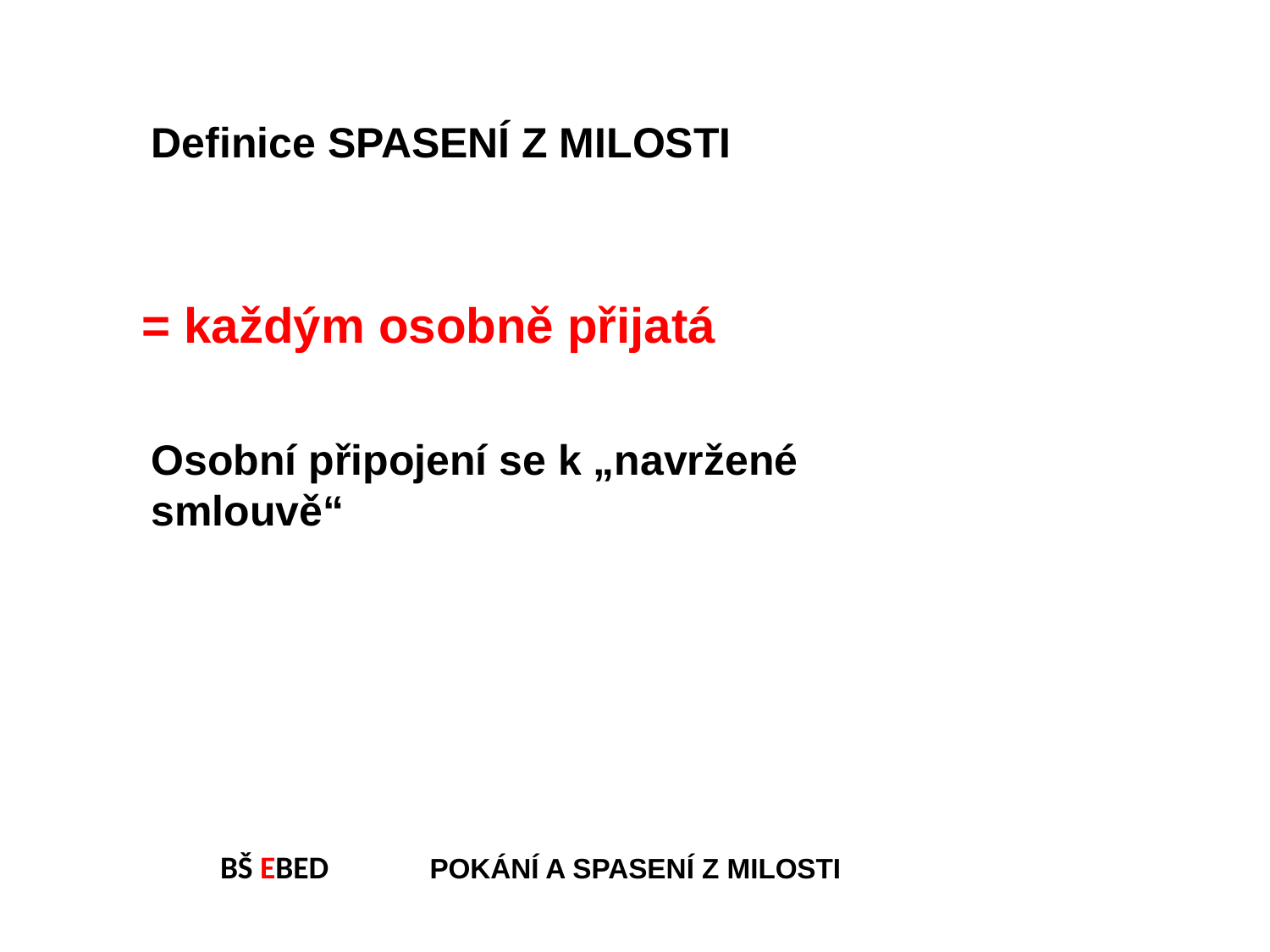

Definice SPASENÍ Z MILOSTI
= každým osobně přijatá

Osobní připojení se k „navržené smlouvě“
BŠ EBED              POKÁNÍ A SPASENÍ Z MILOSTI